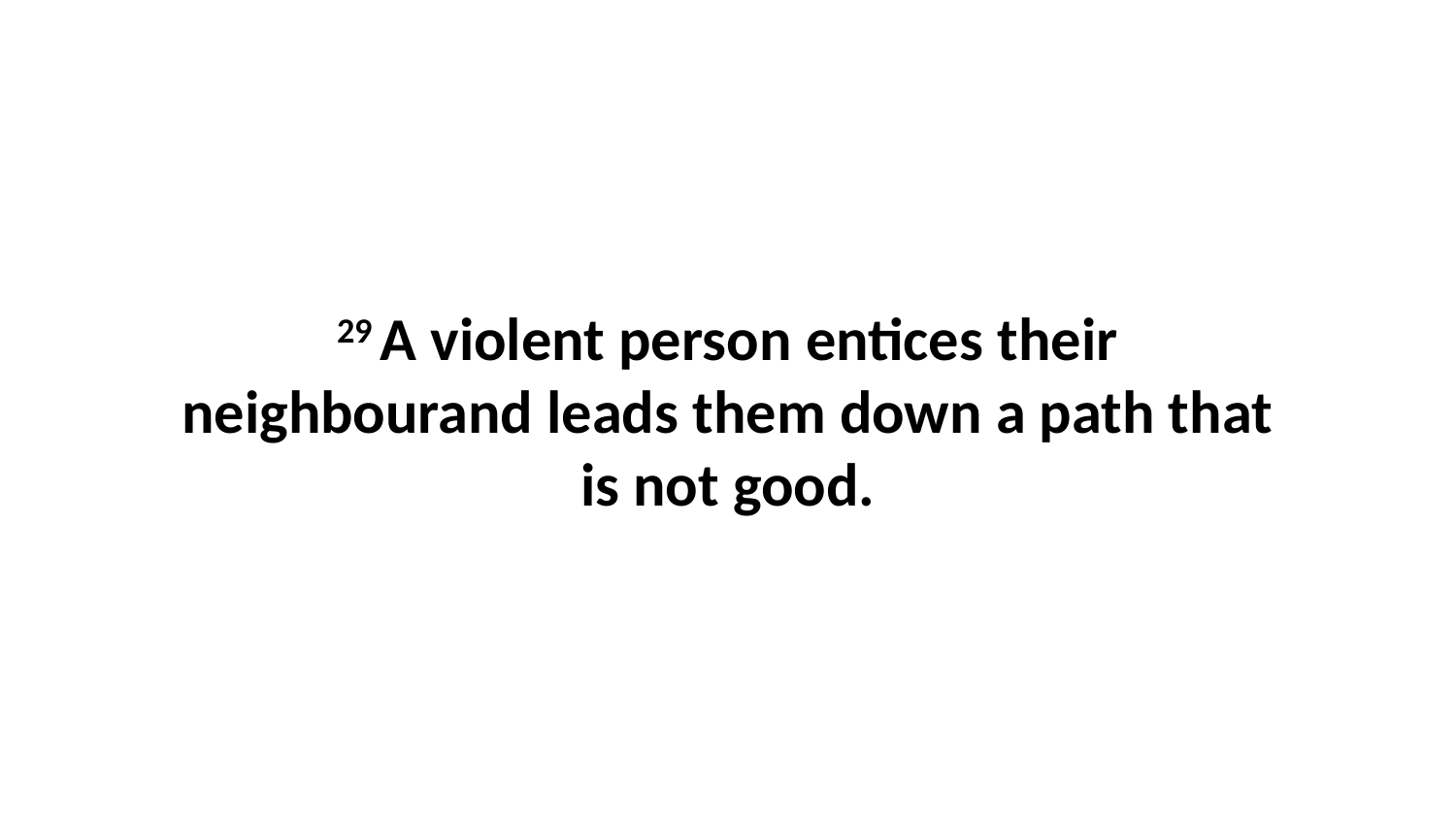

29 A violent person entices their neighbourand leads them down a path that is not good.